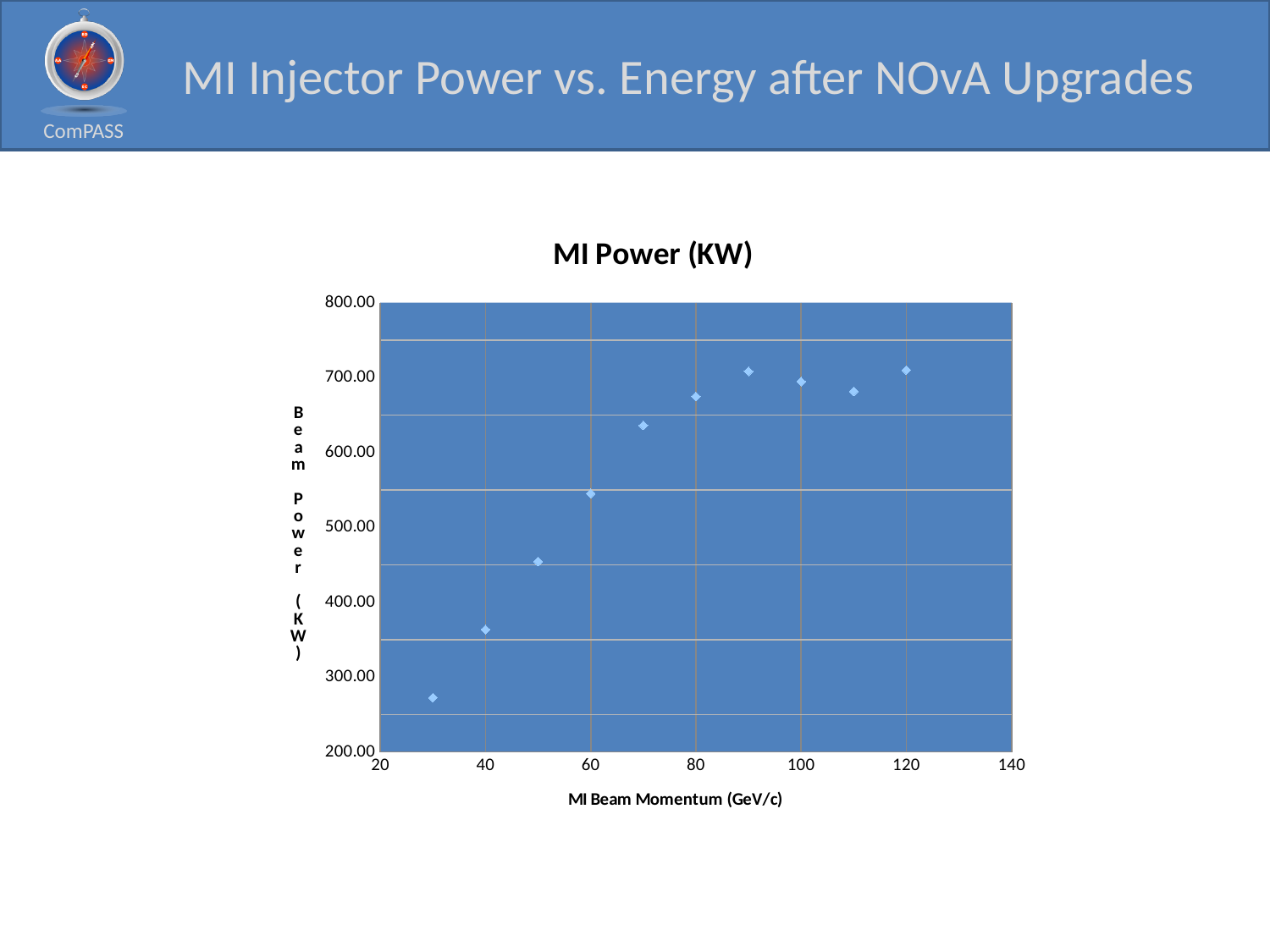

# MI Injector Power vs. Energy after NOvA Upgrades

### Chart: MI Power (KW)

| Category | MI Power (MW) |
|---|---|